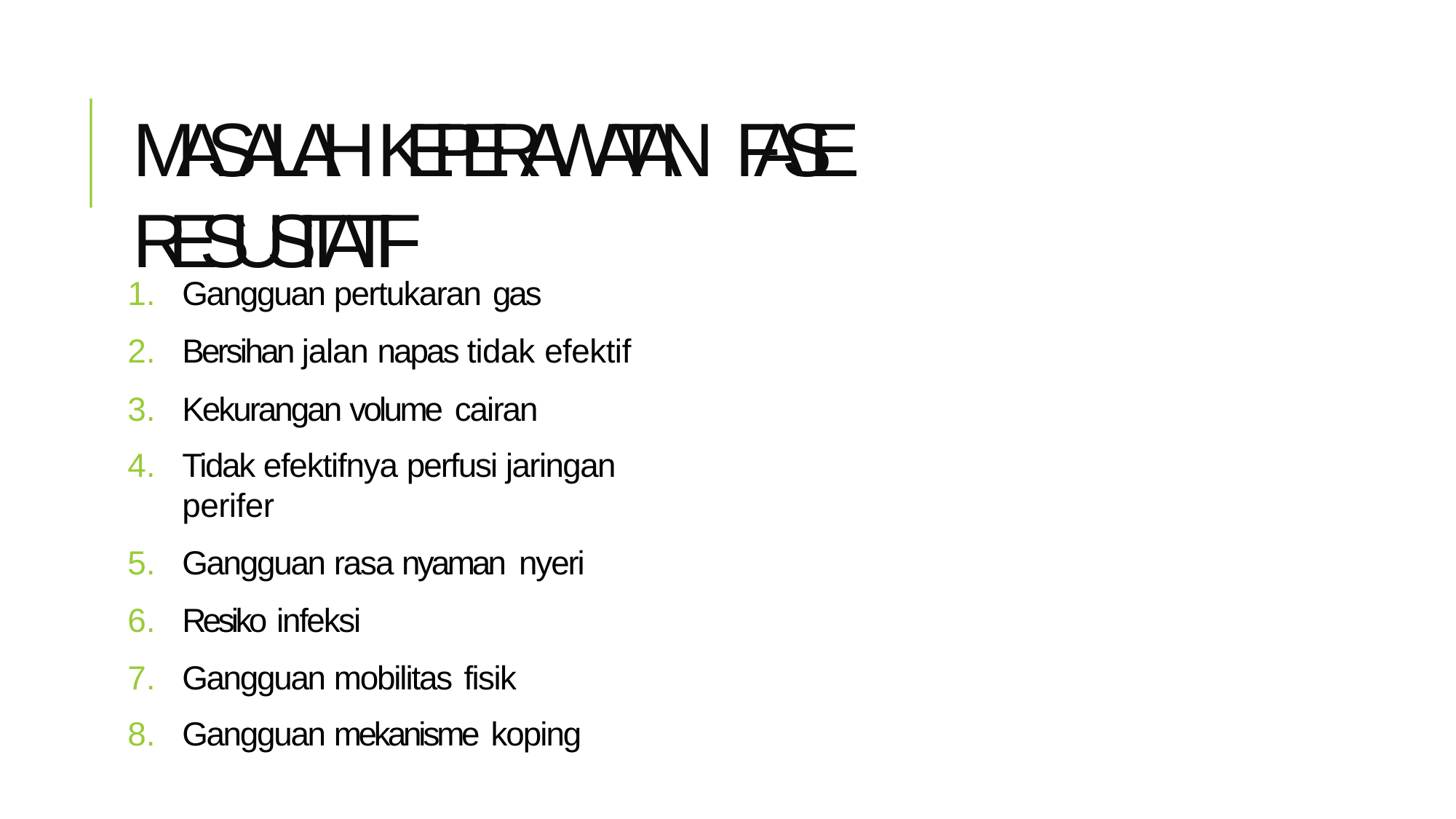

# MASALAH KEPERAWATAN FASE RESUSITATIF
Gangguan pertukaran gas
Bersihan jalan napas tidak efektif
Kekurangan volume cairan
Tidak efektifnya perfusi jaringan perifer
Gangguan rasa nyaman nyeri
Resiko infeksi
Gangguan mobilitas fisik
Gangguan mekanisme koping